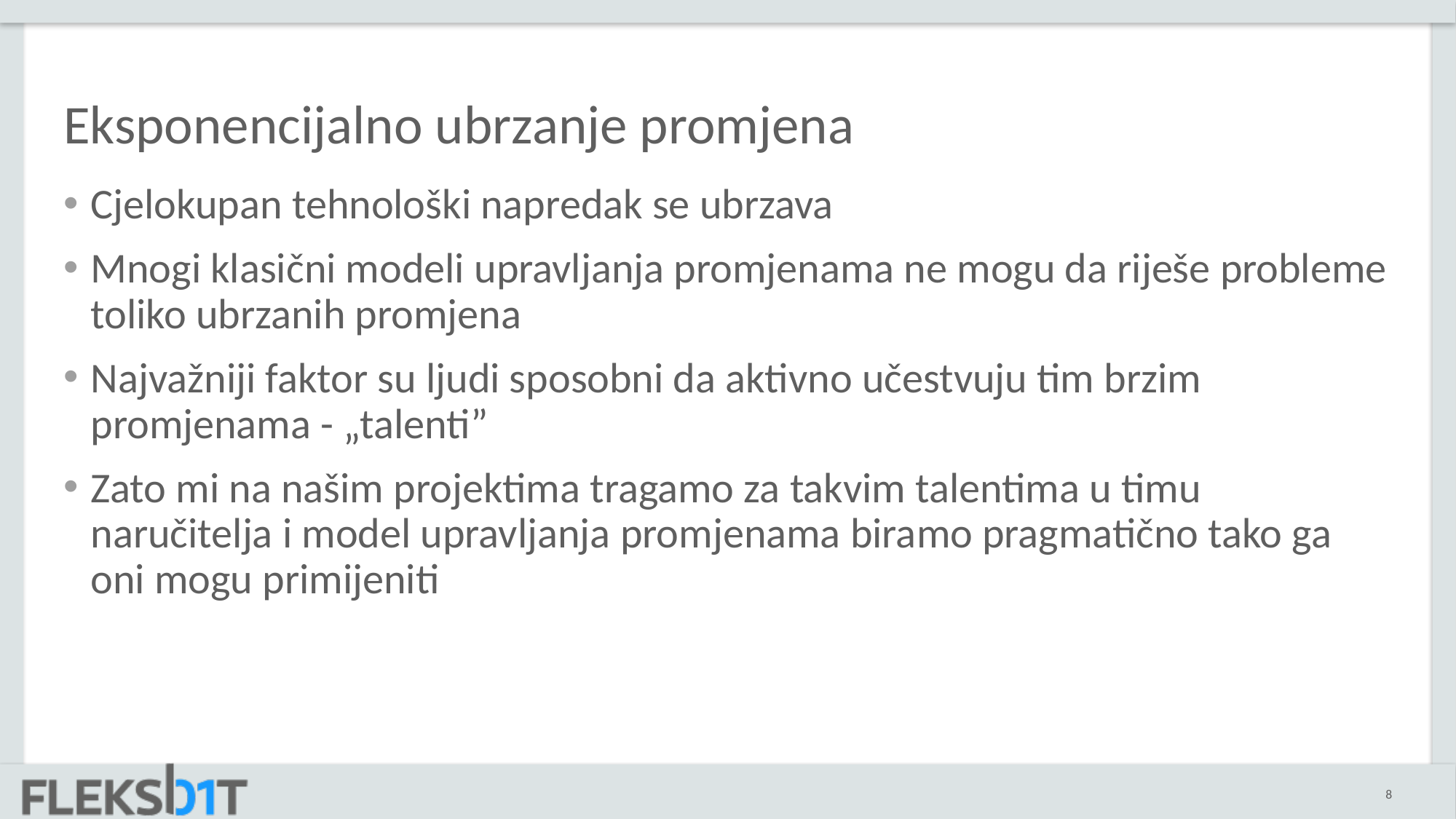

# Eksponencijalno ubrzanje promjena
Cjelokupan tehnološki napredak se ubrzava
Mnogi klasični modeli upravljanja promjenama ne mogu da riješe probleme toliko ubrzanih promjena
Najvažniji faktor su ljudi sposobni da aktivno učestvuju tim brzim promjenama - „talenti”
Zato mi na našim projektima tragamo za takvim talentima u timu naručitelja i model upravljanja promjenama biramo pragmatično tako ga oni mogu primijeniti

8